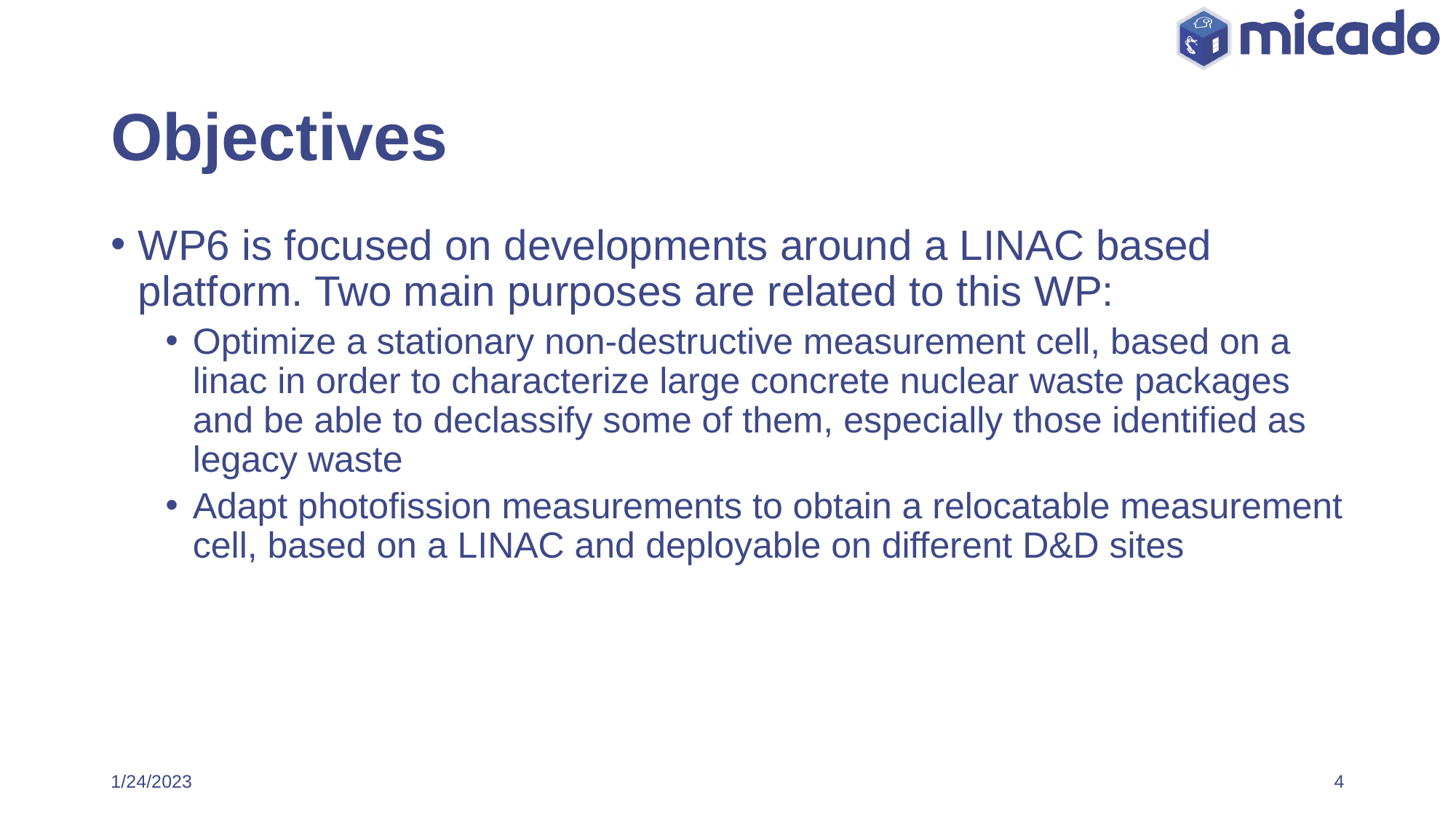

# Objectives
WP6 is focused on developments around a LINAC based platform. Two main purposes are related to this WP:
Optimize a stationary non-destructive measurement cell, based on a linac in order to characterize large concrete nuclear waste packages and be able to declassify some of them, especially those identified as legacy waste
Adapt photofission measurements to obtain a relocatable measurement cell, based on a LINAC and deployable on different D&D sites

1/24/2023
4